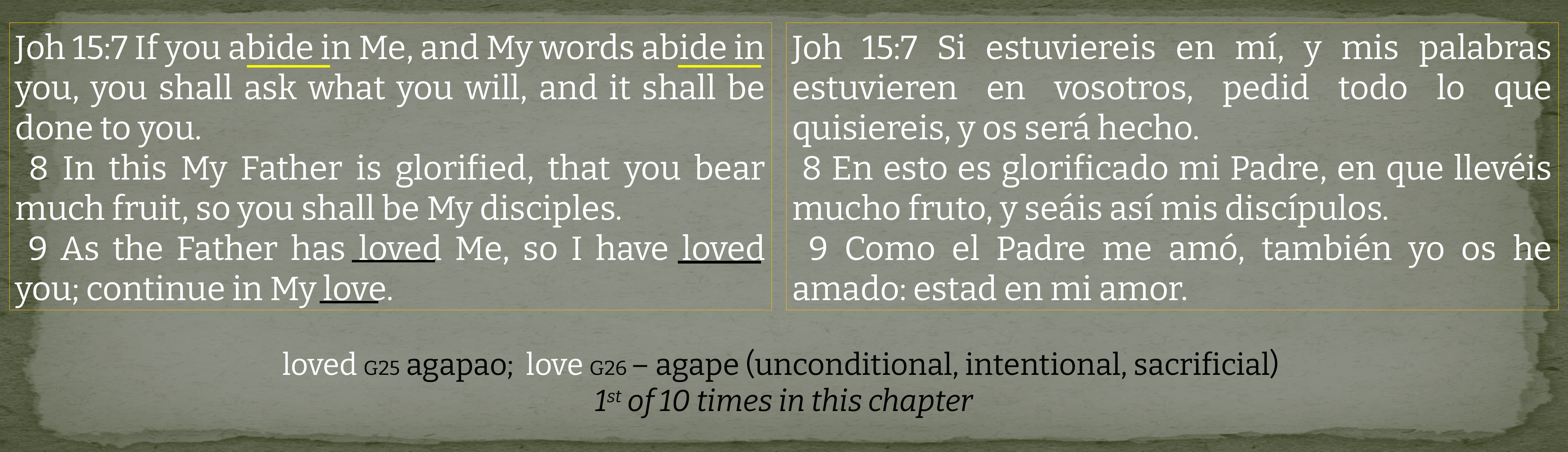

Joh 15:7 If you abide in Me, and My words abide in you, you shall ask what you will, and it shall be done to you.
 8 In this My Father is glorified, that you bear much fruit, so you shall be My disciples.
 9 As the Father has loved Me, so I have loved you; continue in My love.
Joh 15:7 Si estuviereis en mí, y mis palabras estuvieren en vosotros, pedid todo lo que quisiereis, y os será hecho.
 8 En esto es glorificado mi Padre, en que llevéis mucho fruto, y seáis así mis discípulos.
 9 Como el Padre me amó, también yo os he amado: estad en mi amor.
loved G25 agapao;  love G26 – agape (unconditional, intentional, sacrificial)
1st of 10 times in this chapter